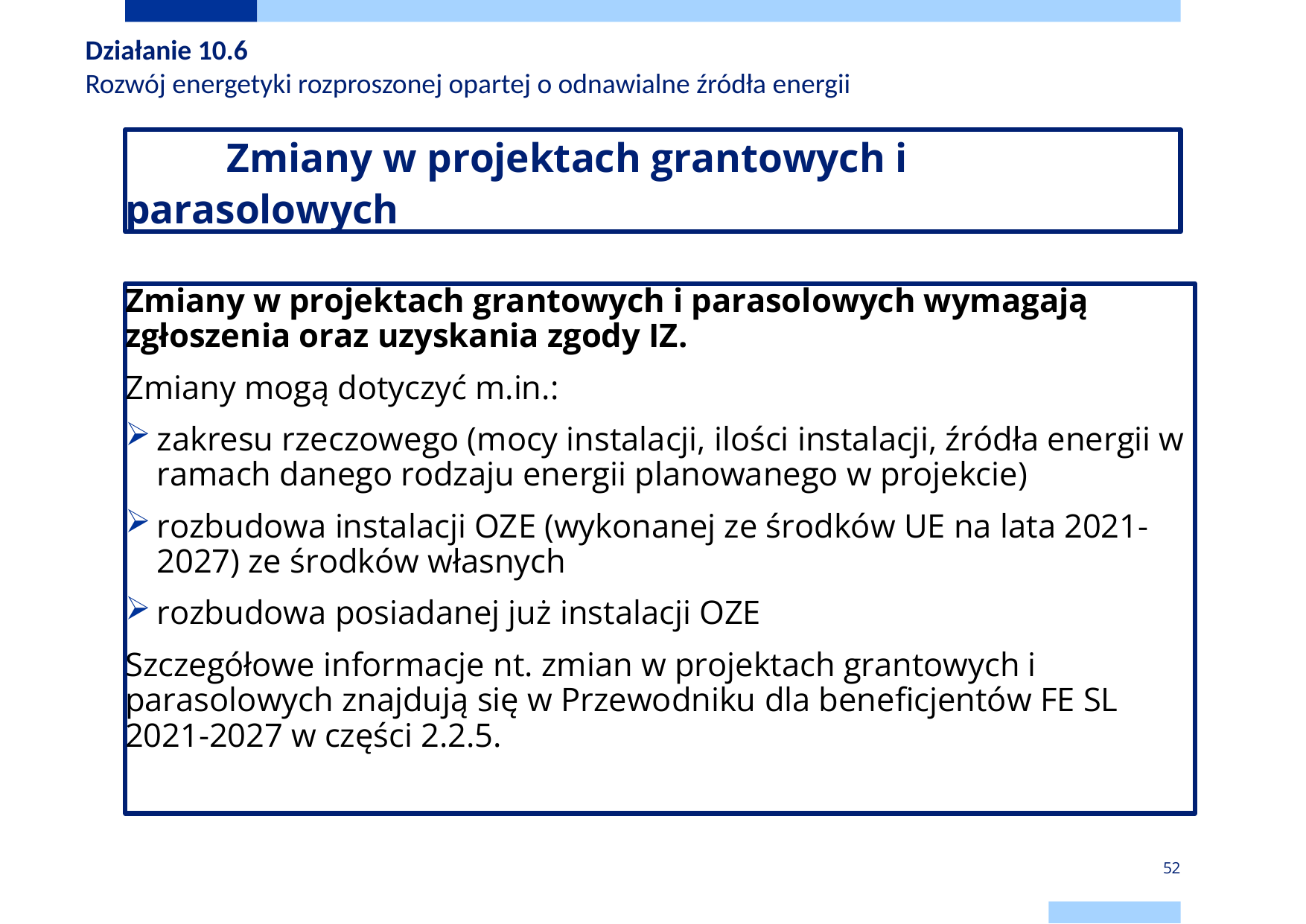

Działanie 10.6
Rozwój energetyki rozproszonej opartej o odnawialne źródła energii
# Zmiany w projektach grantowych i parasolowych
Zmiany w projektach grantowych i parasolowych wymagają zgłoszenia oraz uzyskania zgody IZ.
Zmiany mogą dotyczyć m.in.:
zakresu rzeczowego (mocy instalacji, ilości instalacji, źródła energii w ramach danego rodzaju energii planowanego w projekcie)
rozbudowa instalacji OZE (wykonanej ze środków UE na lata 2021-2027) ze środków własnych
rozbudowa posiadanej już instalacji OZE
Szczegółowe informacje nt. zmian w projektach grantowych i parasolowych znajdują się w Przewodniku dla beneficjentów FE SL 2021-2027 w części 2.2.5.

52